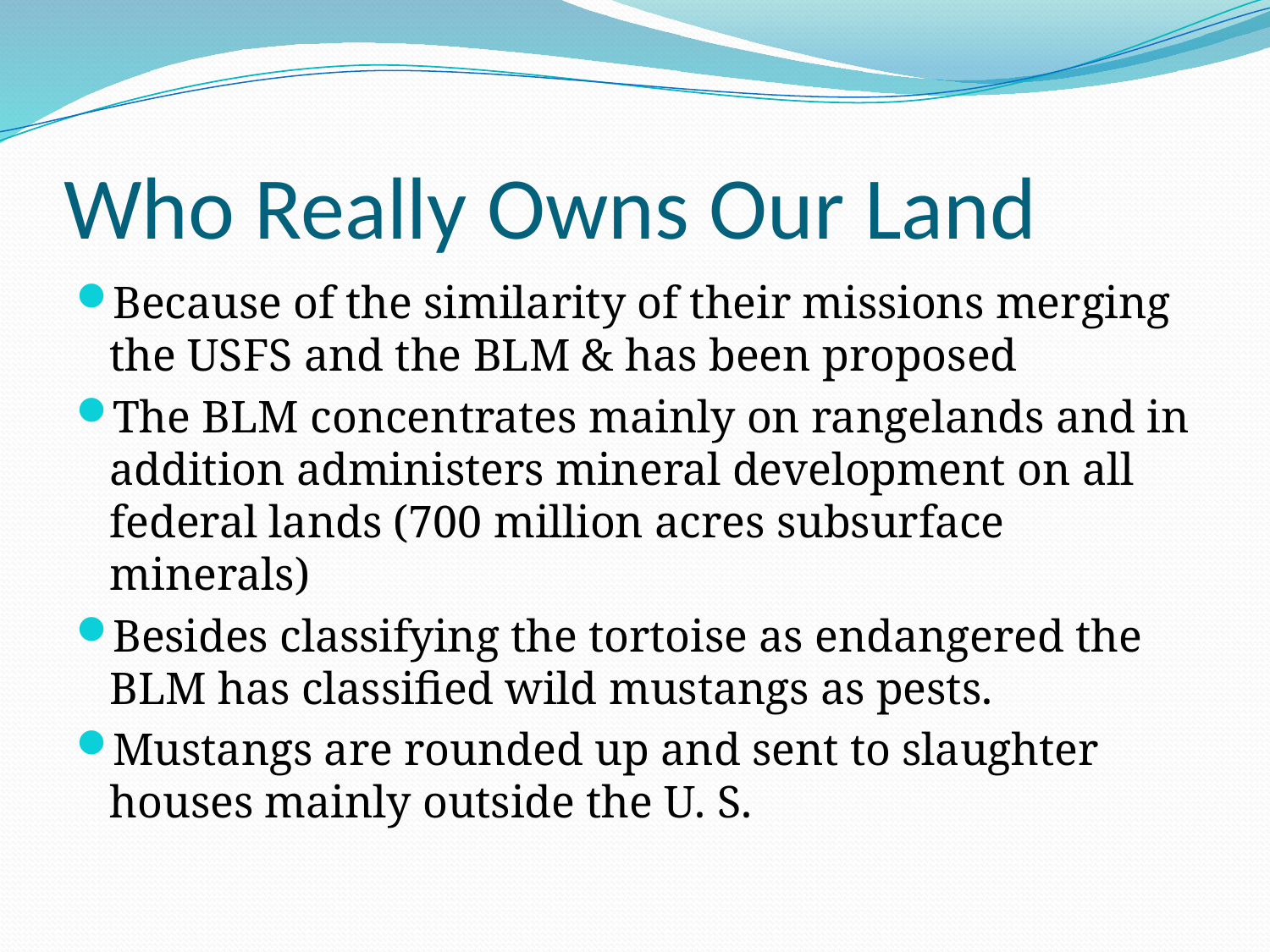

# Who Really Owns Our Land
Because of the similarity of their missions merging the USFS and the BLM & has been proposed
The BLM concentrates mainly on rangelands and in addition administers mineral development on all federal lands (700 million acres subsurface minerals)
Besides classifying the tortoise as endangered the BLM has classified wild mustangs as pests.
Mustangs are rounded up and sent to slaughter houses mainly outside the U. S.